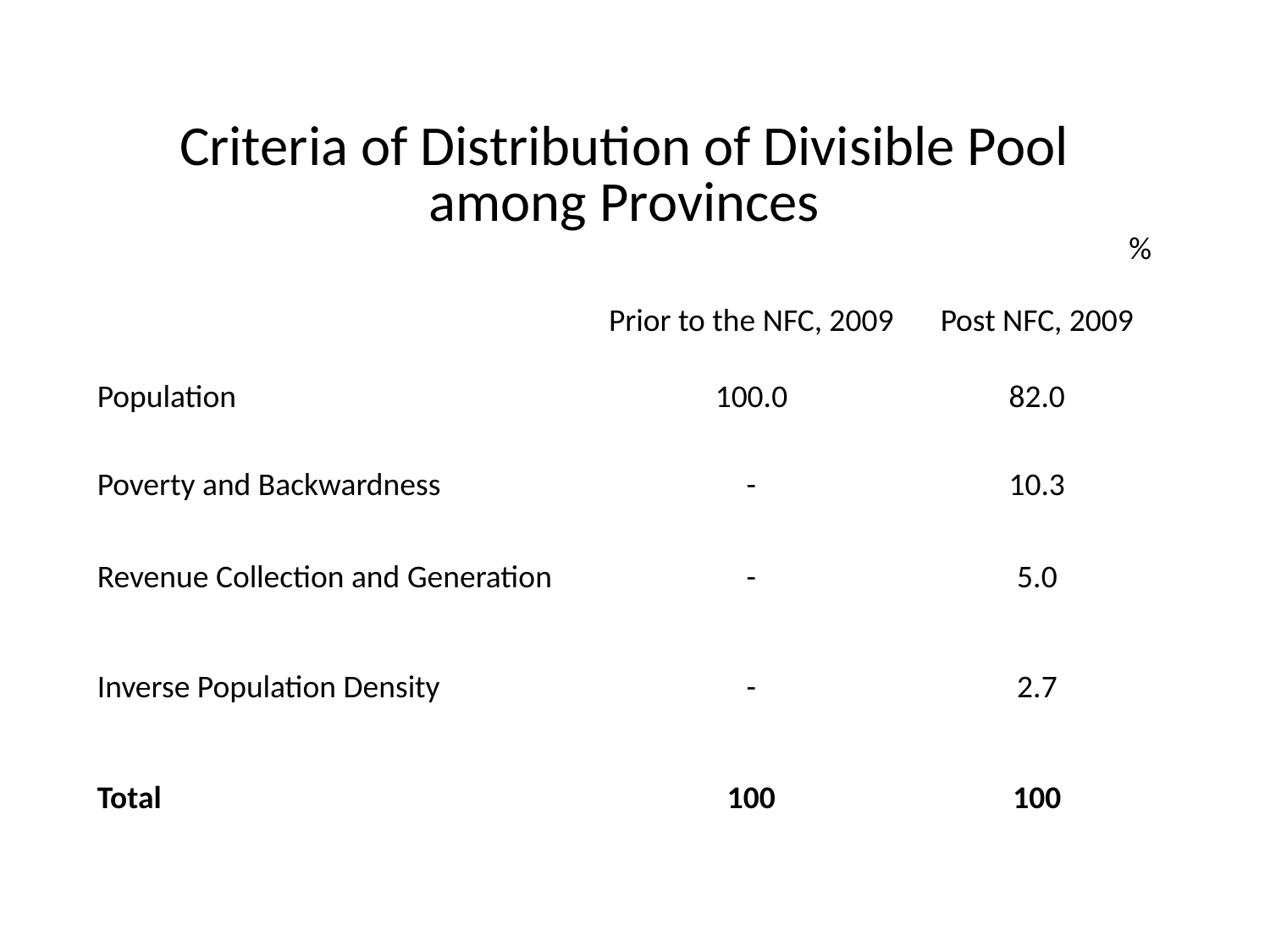

| Criteria of Distribution of Divisible Pool among Provinces % |  |  |
| --- | --- | --- |
|  | Prior to the NFC, 2009 | Post NFC, 2009 |
| Population | 100.0 | 82.0 |
| Poverty and Backwardness | - | 10.3 |
| Revenue Collection and Generation | - | 5.0 |
| Inverse Population Density | - | 2.7 |
| Total | 100 | 100 |